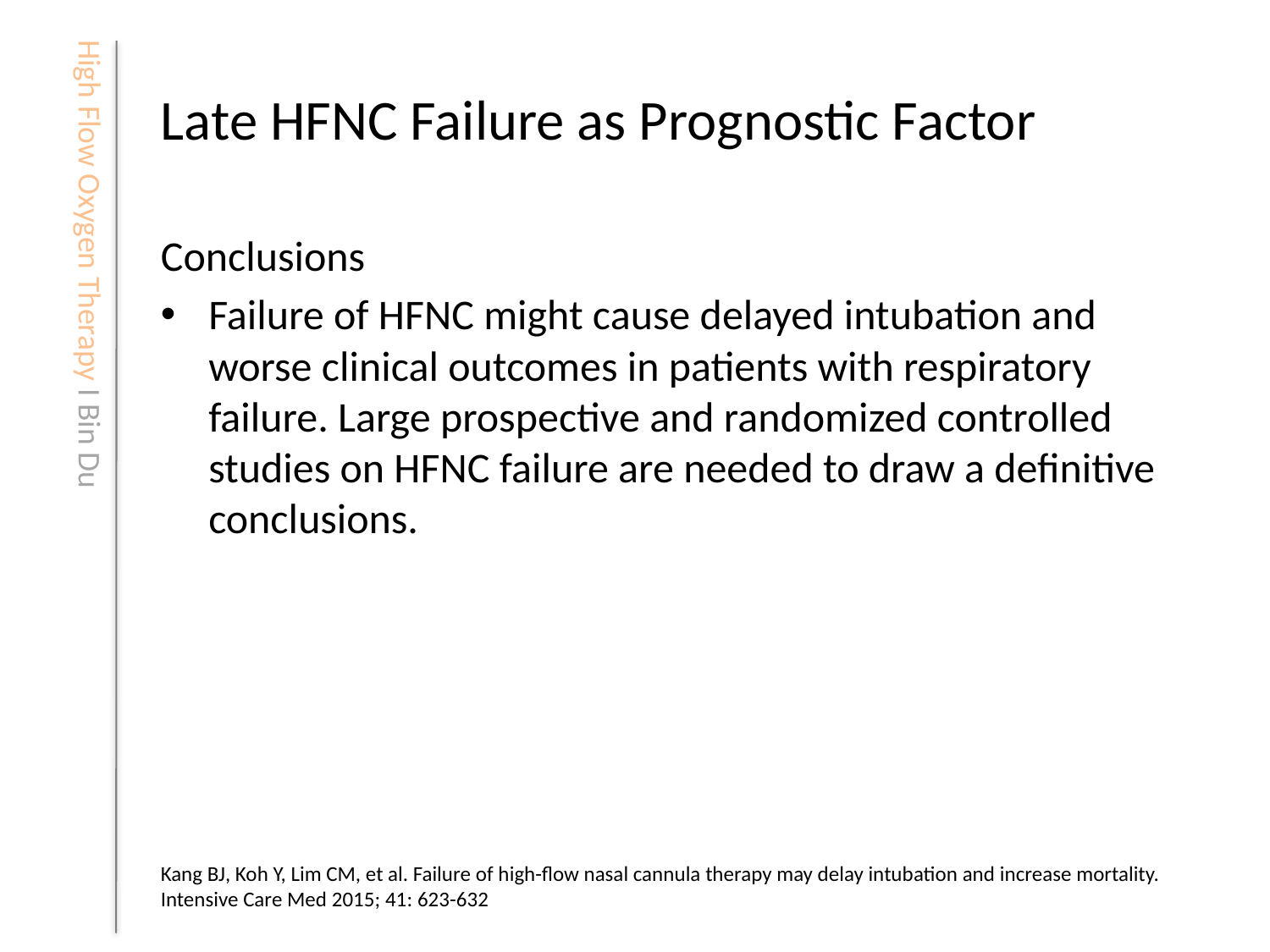

# Late HFNC Failure as Prognostic Factor
Conclusions
Failure of HFNC might cause delayed intubation and worse clinical outcomes in patients with respiratory failure. Large prospective and randomized controlled studies on HFNC failure are needed to draw a definitive conclusions.
Kang BJ, Koh Y, Lim CM, et al. Failure of high-flow nasal cannula therapy may delay intubation and increase mortality. Intensive Care Med 2015; 41: 623-632